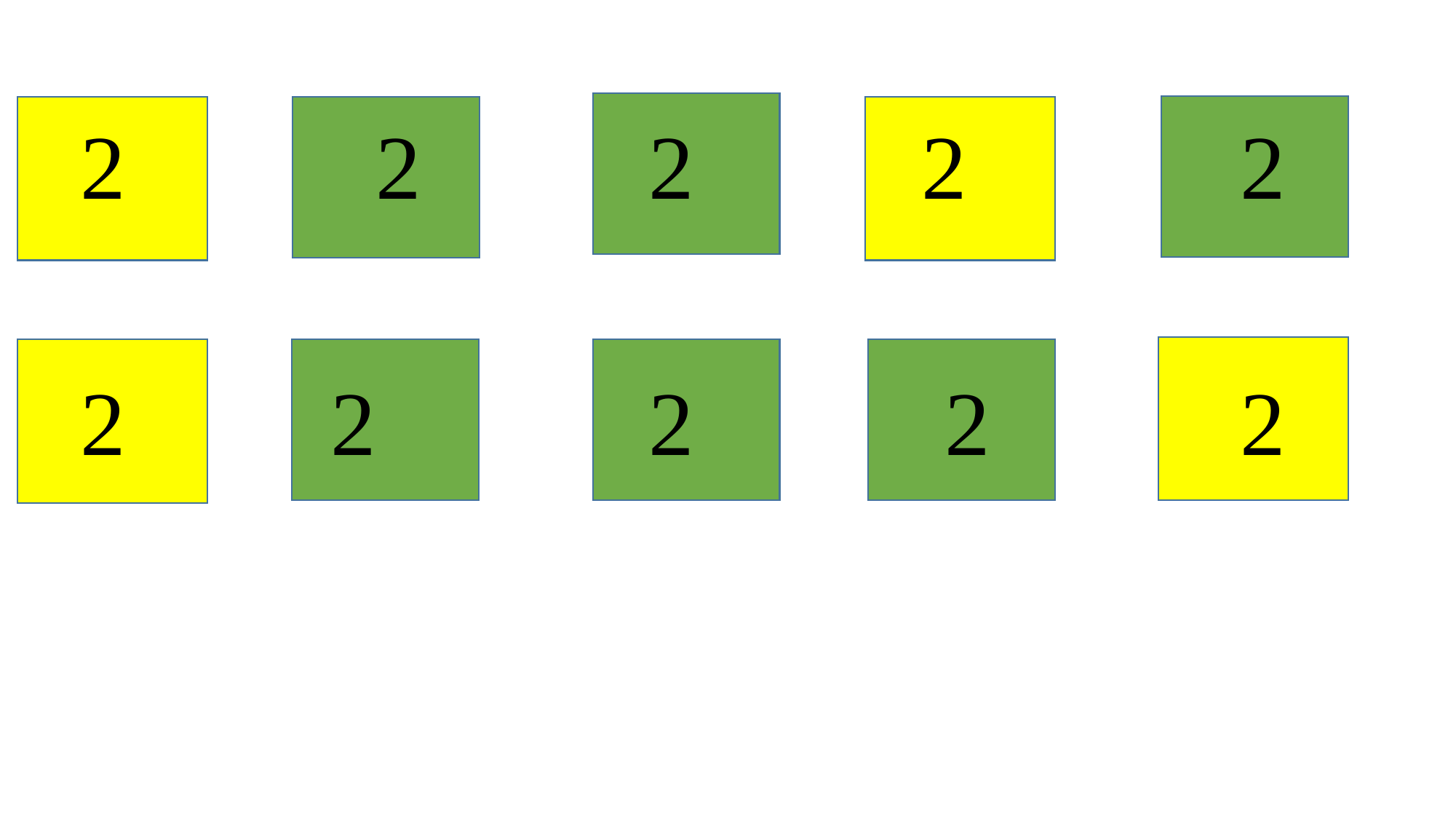

2          2          2            2

2         2            2           2           2